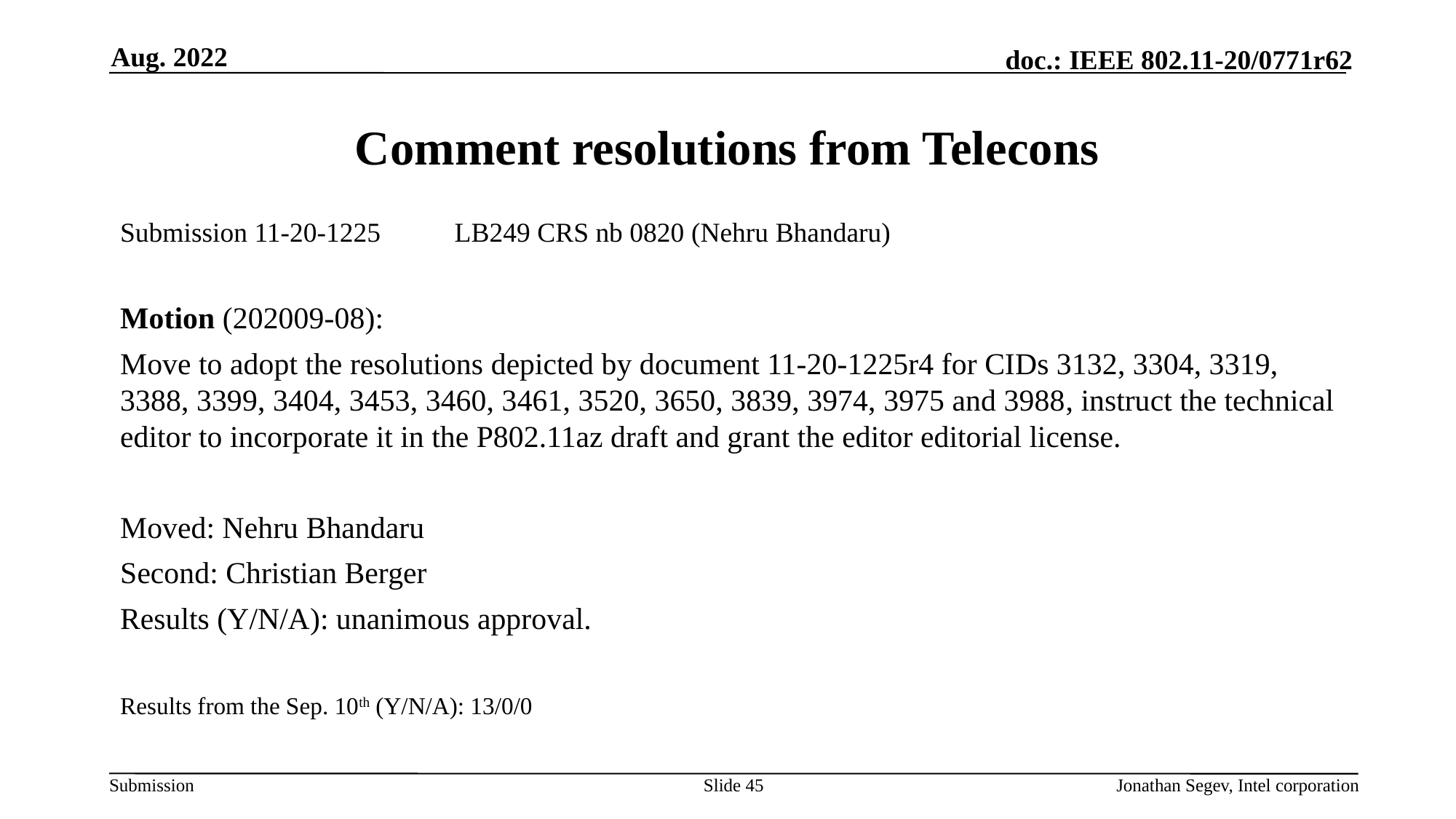

Aug. 2022
# Comment resolutions from Telecons
Submission 11-20-1225	 LB249 CRS nb 0820 (Nehru Bhandaru)

Motion (202009-08):
Move to adopt the resolutions depicted by document 11-20-1225r4 for CIDs 3132, 3304, 3319, 3388, 3399, 3404, 3453, 3460, 3461, 3520, 3650, 3839, 3974, 3975 and 3988, instruct the technical editor to incorporate it in the P802.11az draft and grant the editor editorial license.

Moved: Nehru Bhandaru
Second: Christian Berger
Results (Y/N/A): unanimous approval.

Results from the Sep. 10th (Y/N/A): 13/0/0

Slide 45
Jonathan Segev, Intel corporation